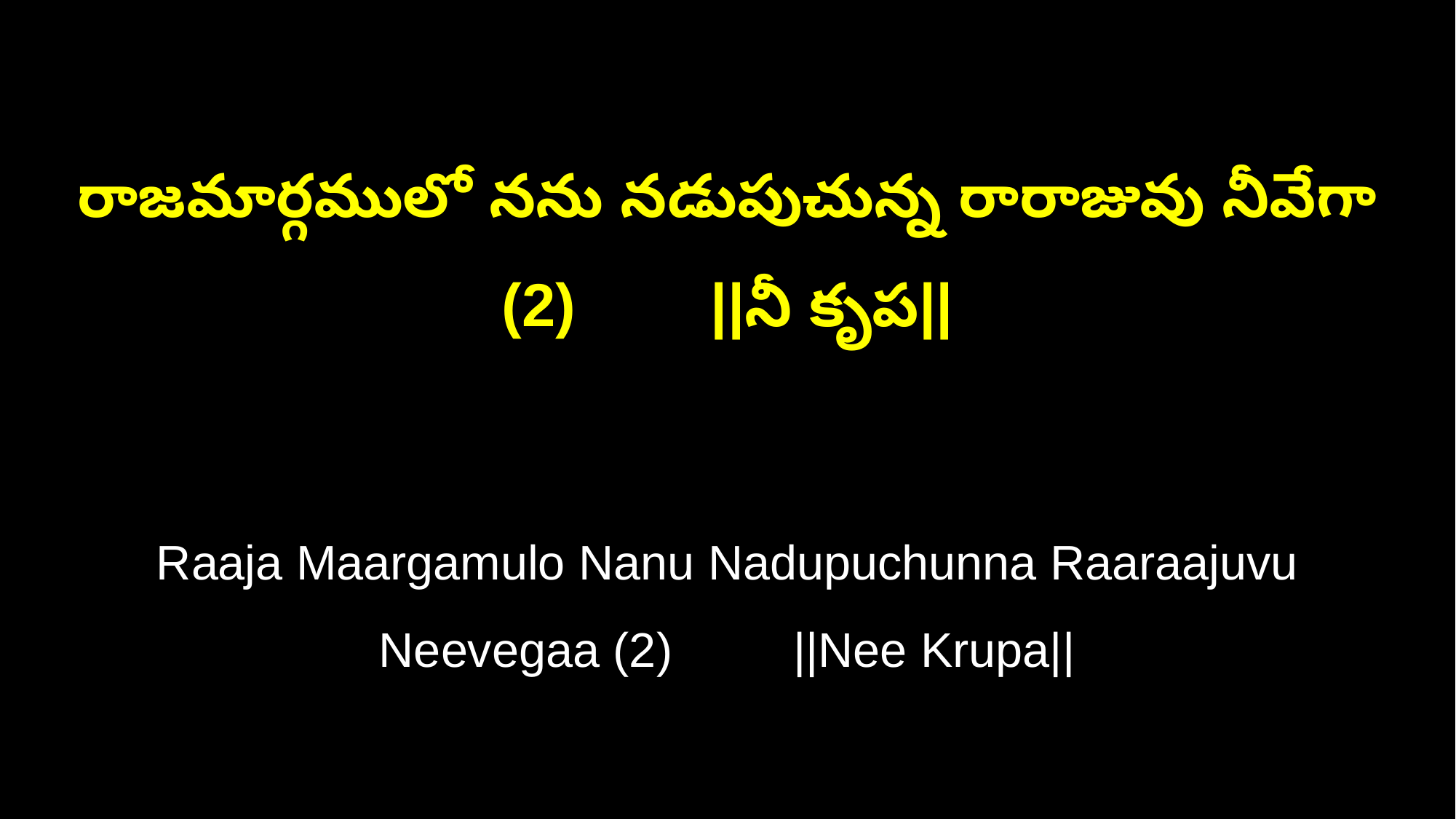

రాజమార్గములో నను నడుపుచున్న రారాజువు నీవేగా (2)        ||నీ కృప||
Raaja Maargamulo Nanu Nadupuchunna Raaraajuvu Neevegaa (2)         ||Nee Krupa||